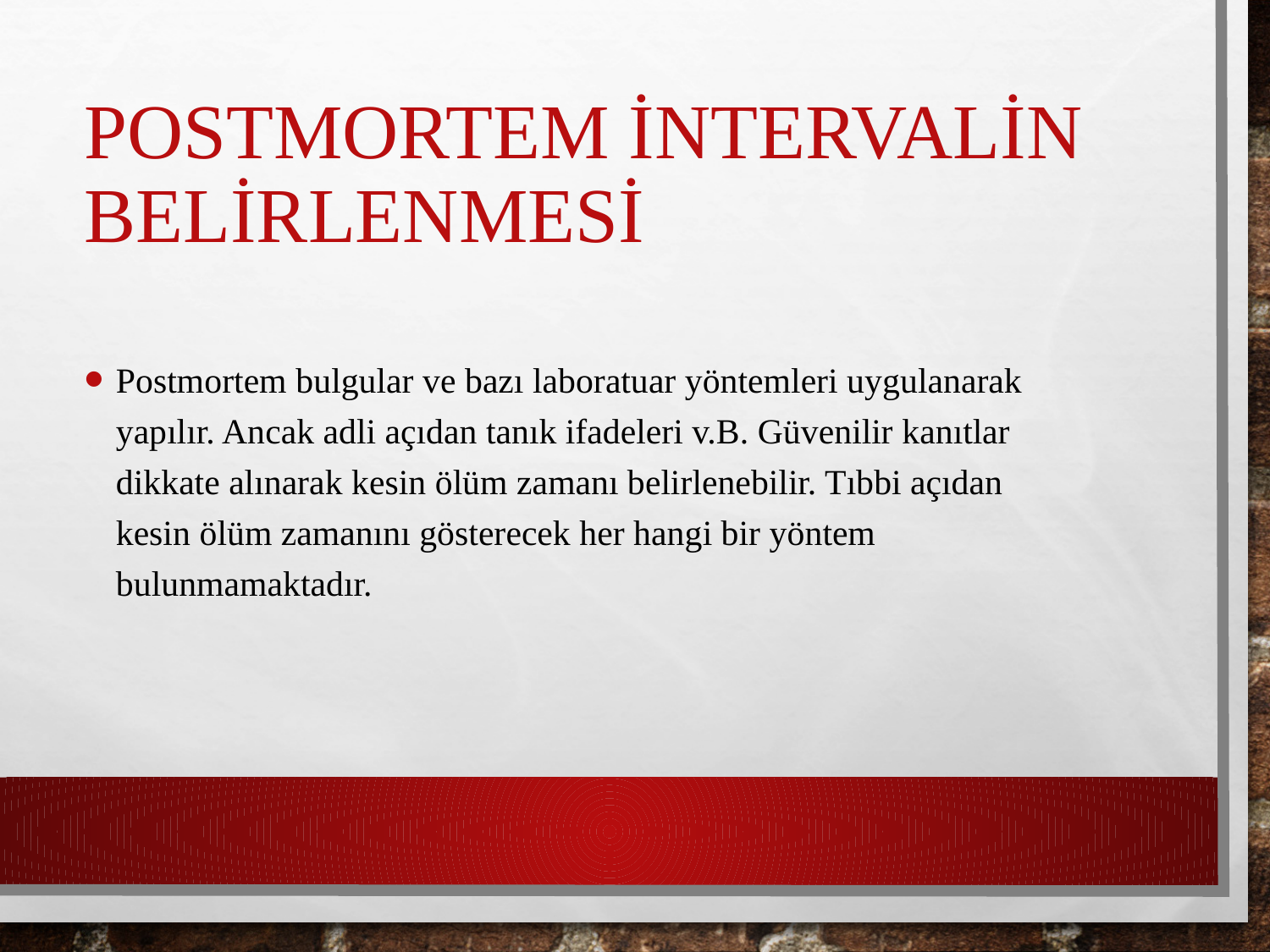

# Postmortem İNTERVALİN BELİRLENMESİ
Postmortem bulgular ve bazı laboratuar yöntemleri uygulanarak yapılır. Ancak adli açıdan tanık ifadeleri v.B. Güvenilir kanıtlar dikkate alınarak kesin ölüm zamanı belirlenebilir. Tıbbi açıdan kesin ölüm zamanını gösterecek her hangi bir yöntem bulunmamaktadır.